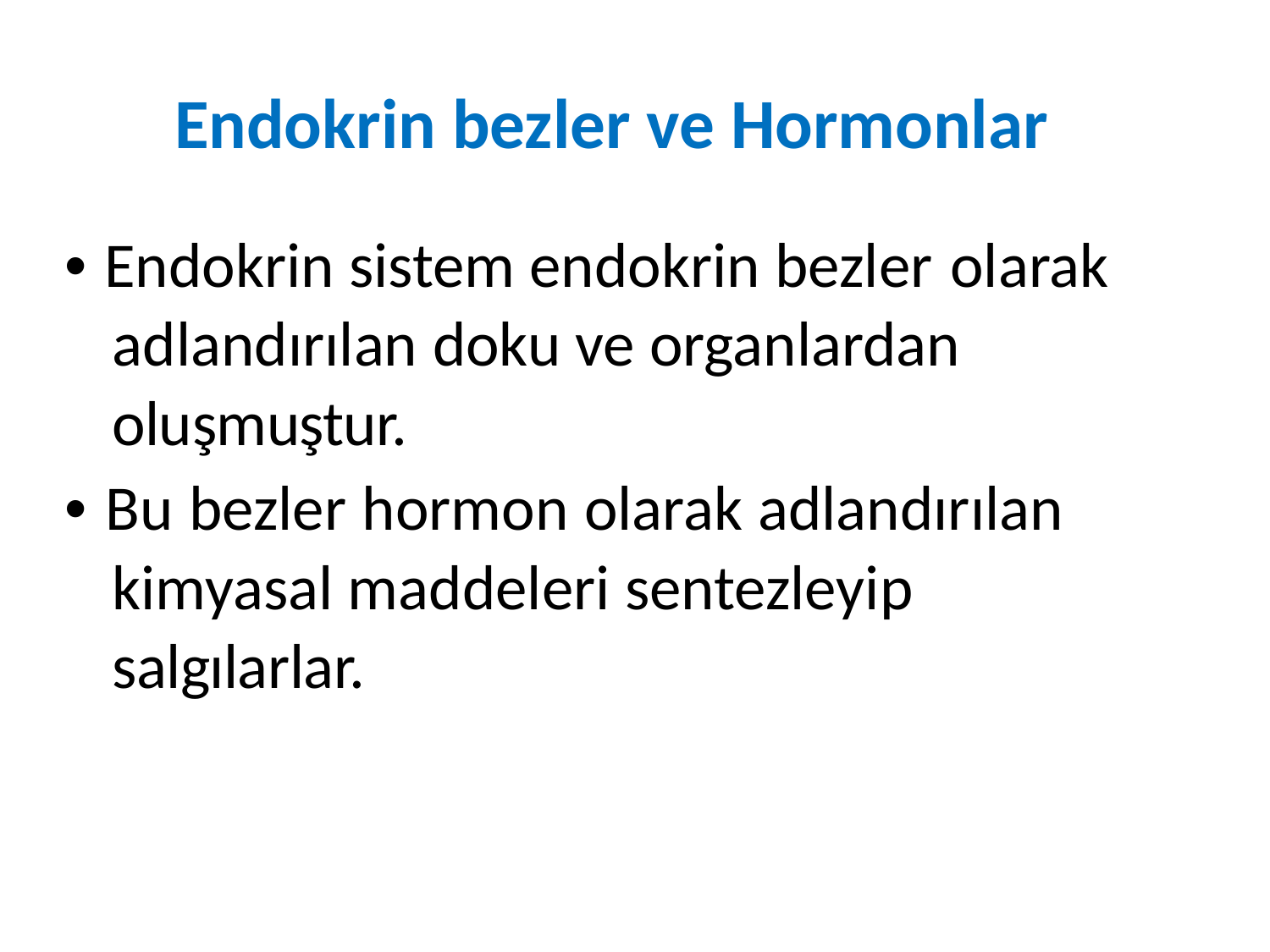

Endokrin bezler ve Hormonlar

• Endokrin sistem endokrin bezler olarak adlandırılan doku ve organlardan oluşmuştur.
• Bu bezler hormon olarak adlandırılan kimyasal maddeleri sentezleyip salgılarlar.